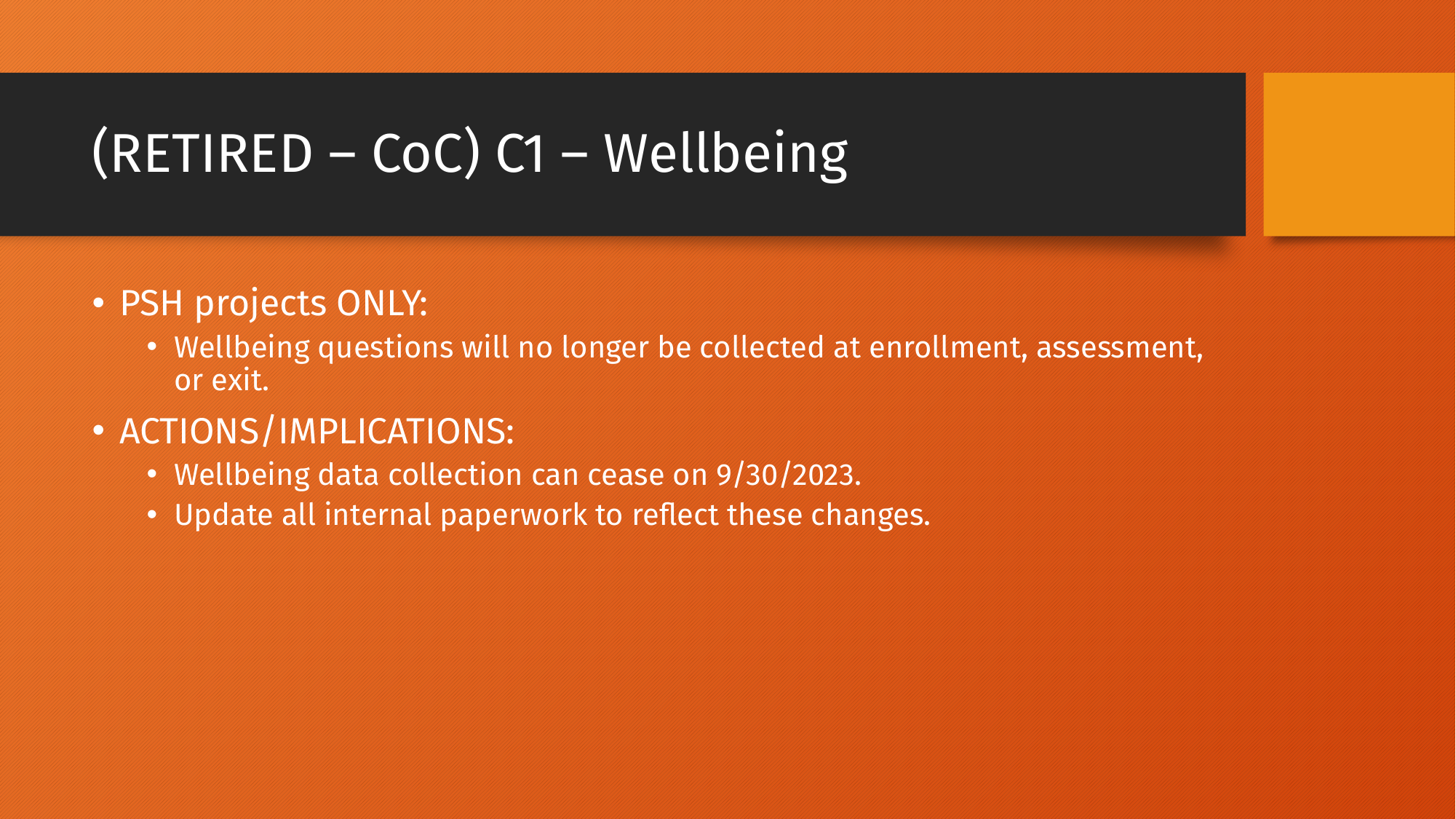

# (RETIRED – CoC) C1 – Wellbeing
PSH projects ONLY:
Wellbeing questions will no longer be collected at enrollment, assessment, or exit.
ACTIONS/IMPLICATIONS:
Wellbeing data collection can cease on 9/30/2023.
Update all internal paperwork to reflect these changes.